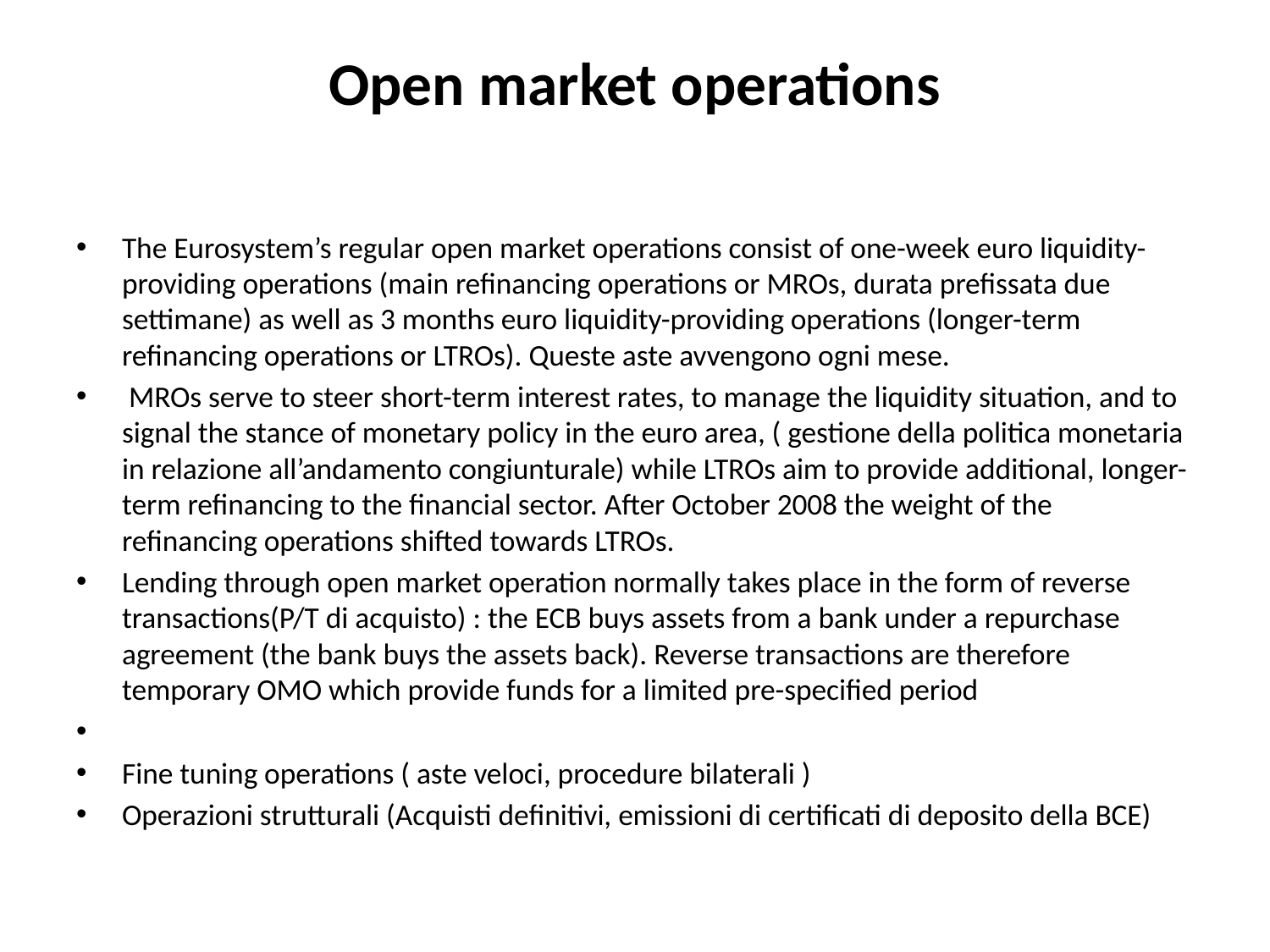

# Open market operations
The Eurosystem’s regular open market operations consist of one-week euro liquidity-providing operations (main refinancing operations or MROs, durata prefissata due settimane) as well as 3 months euro liquidity-providing operations (longer-term refinancing operations or LTROs). Queste aste avvengono ogni mese.
 MROs serve to steer short-term interest rates, to manage the liquidity situation, and to signal the stance of monetary policy in the euro area, ( gestione della politica monetaria in relazione all’andamento congiunturale) while LTROs aim to provide additional, longer-term refinancing to the financial sector. After October 2008 the weight of the refinancing operations shifted towards LTROs.
Lending through open market operation normally takes place in the form of reverse transactions(P/T di acquisto) : the ECB buys assets from a bank under a repurchase agreement (the bank buys the assets back). Reverse transactions are therefore temporary OMO which provide funds for a limited pre-specified period

Fine tuning operations ( aste veloci, procedure bilaterali )
Operazioni strutturali (Acquisti definitivi, emissioni di certificati di deposito della BCE)